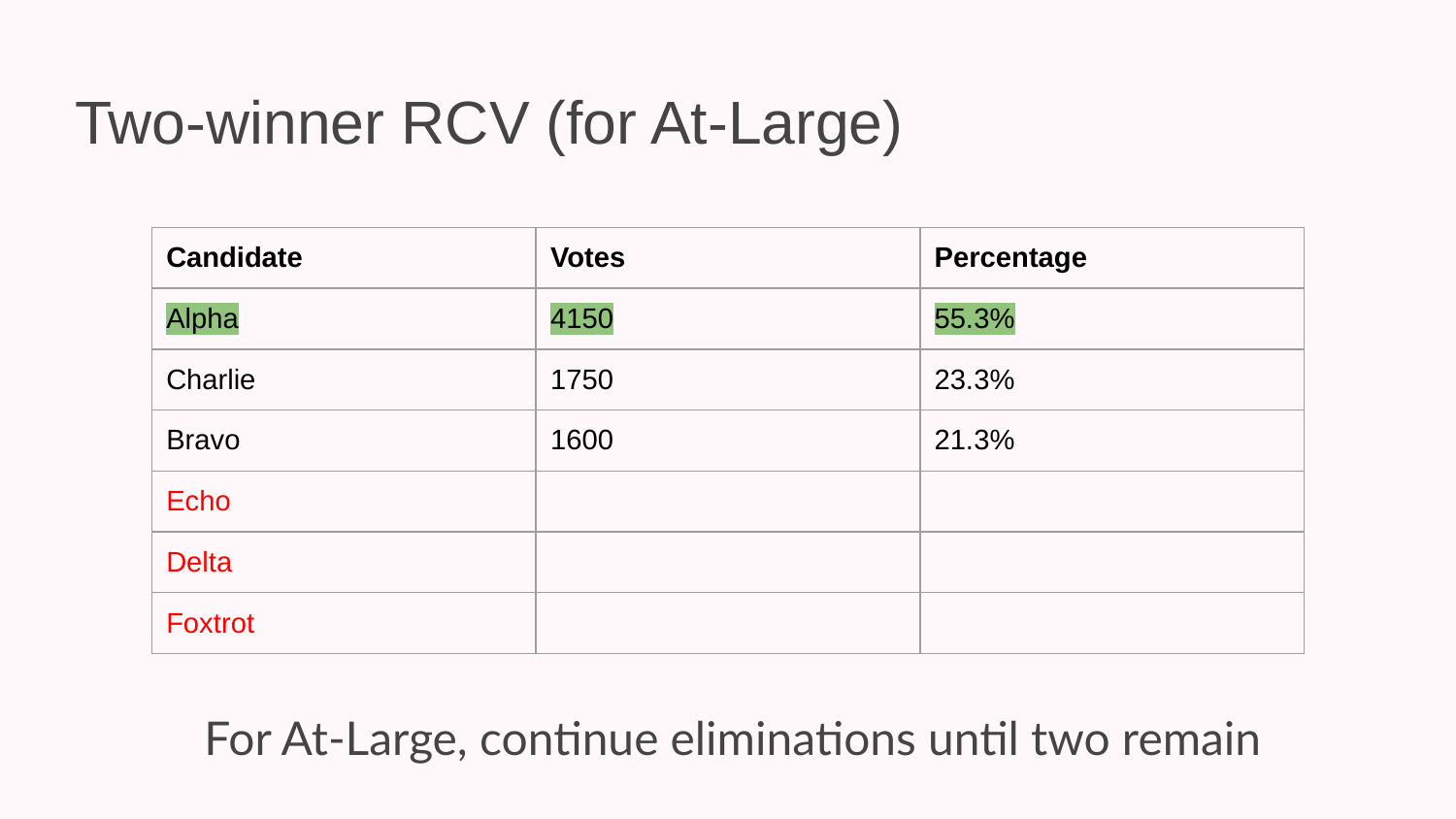

# Two-winner RCV (for At-Large)
| Candidate | Votes | Percentage |
| --- | --- | --- |
| Alpha | 4150 | 55.3% |
| Charlie | 1750 | 23.3% |
| Bravo | 1600 | 21.3% |
| Echo |  |  |
| Delta |  |  |
| Foxtrot |  |  |
For At-Large, continue eliminations until two remain